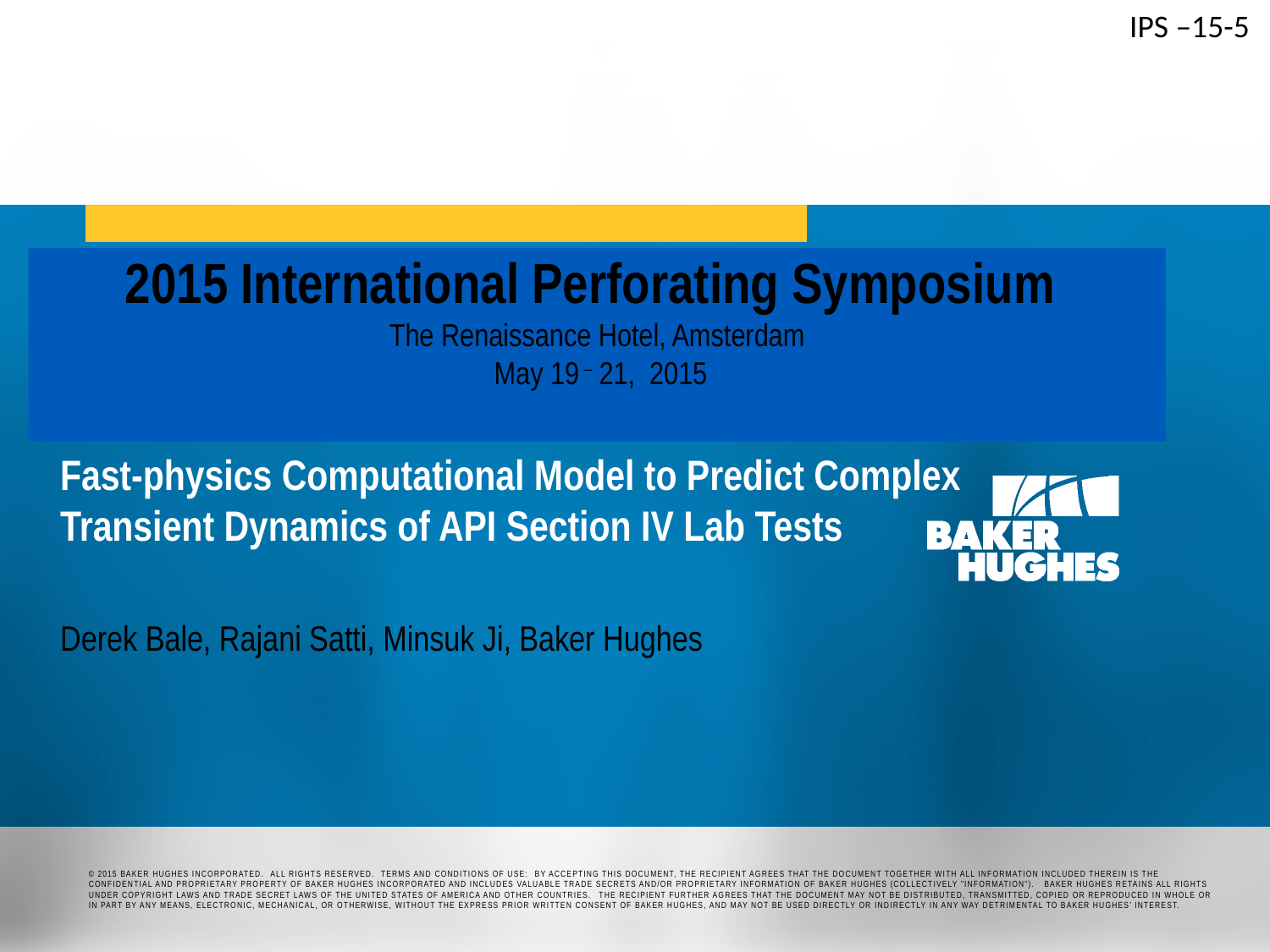

IPS –15-5
# 2015 International Perforating Symposium The Renaissance Hotel, Amsterdam May 19 – 21,  2015
Fast-physics Computational Model to Predict Complex Transient Dynamics of API Section IV Lab Tests

Derek Bale, Rajani Satti, Minsuk Ji, Baker Hughes